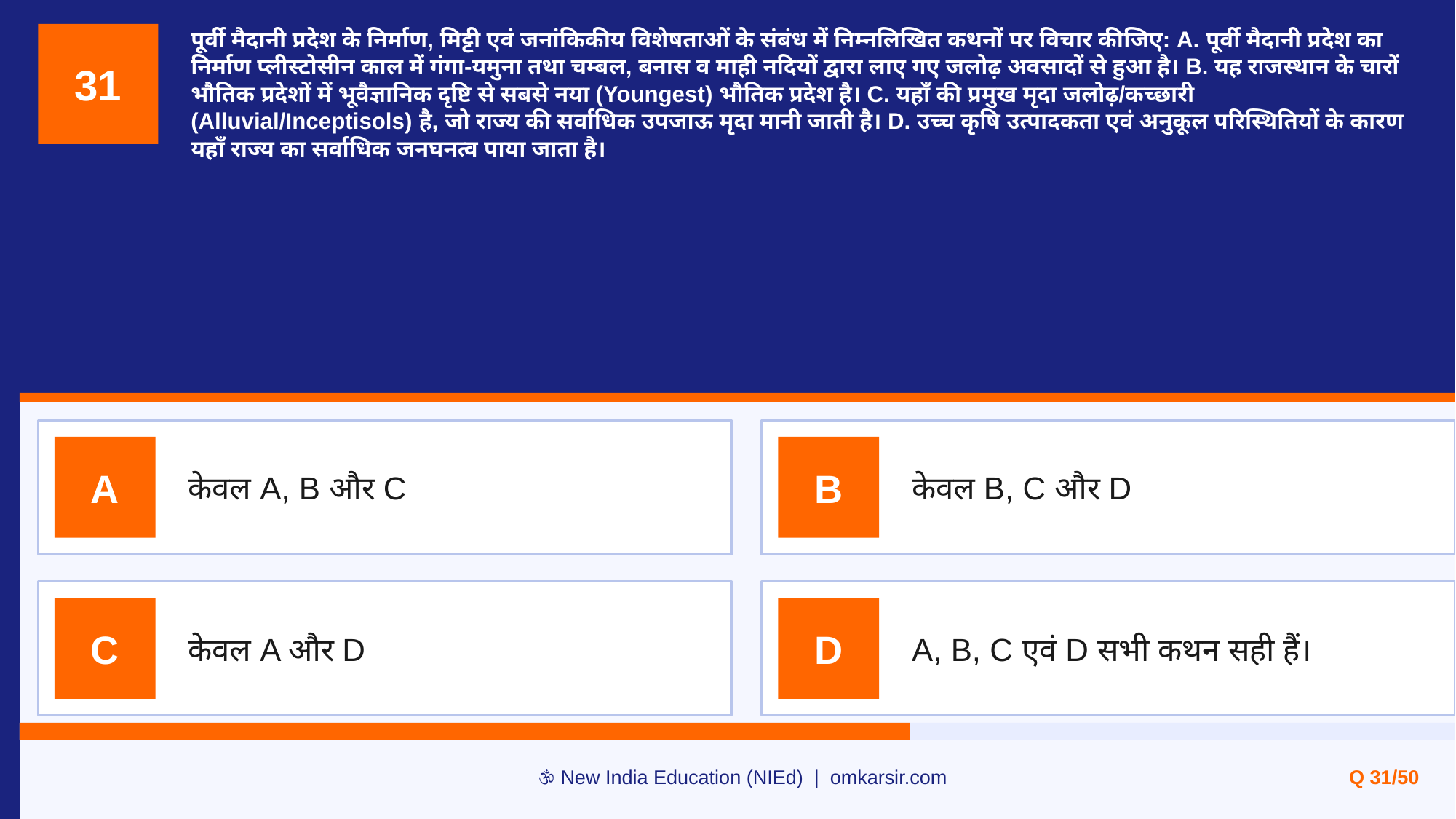

पूर्वी मैदानी प्रदेश के निर्माण, मिट्टी एवं जनांकिकीय विशेषताओं के संबंध में निम्नलिखित कथनों पर विचार कीजिए: A. पूर्वी मैदानी प्रदेश का निर्माण प्लीस्टोसीन काल में गंगा-यमुना तथा चम्बल, बनास व माही नदियों द्वारा लाए गए जलोढ़ अवसादों से हुआ है। B. यह राजस्थान के चारों भौतिक प्रदेशों में भूवैज्ञानिक दृष्टि से सबसे नया (Youngest) भौतिक प्रदेश है। C. यहाँ की प्रमुख मृदा जलोढ़/कच्छारी (Alluvial/Inceptisols) है, जो राज्य की सर्वाधिक उपजाऊ मृदा मानी जाती है। D. उच्च कृषि उत्पादकता एवं अनुकूल परिस्थितियों के कारण यहाँ राज्य का सर्वाधिक जनघनत्व पाया जाता है।
31

केवल A, B और C
केवल B, C और D
A
B

केवल A और D
A, B, C एवं D सभी कथन सही हैं।
C
D

🕉️ New India Education (NIEd)  |  omkarsir.com
Q 31/50